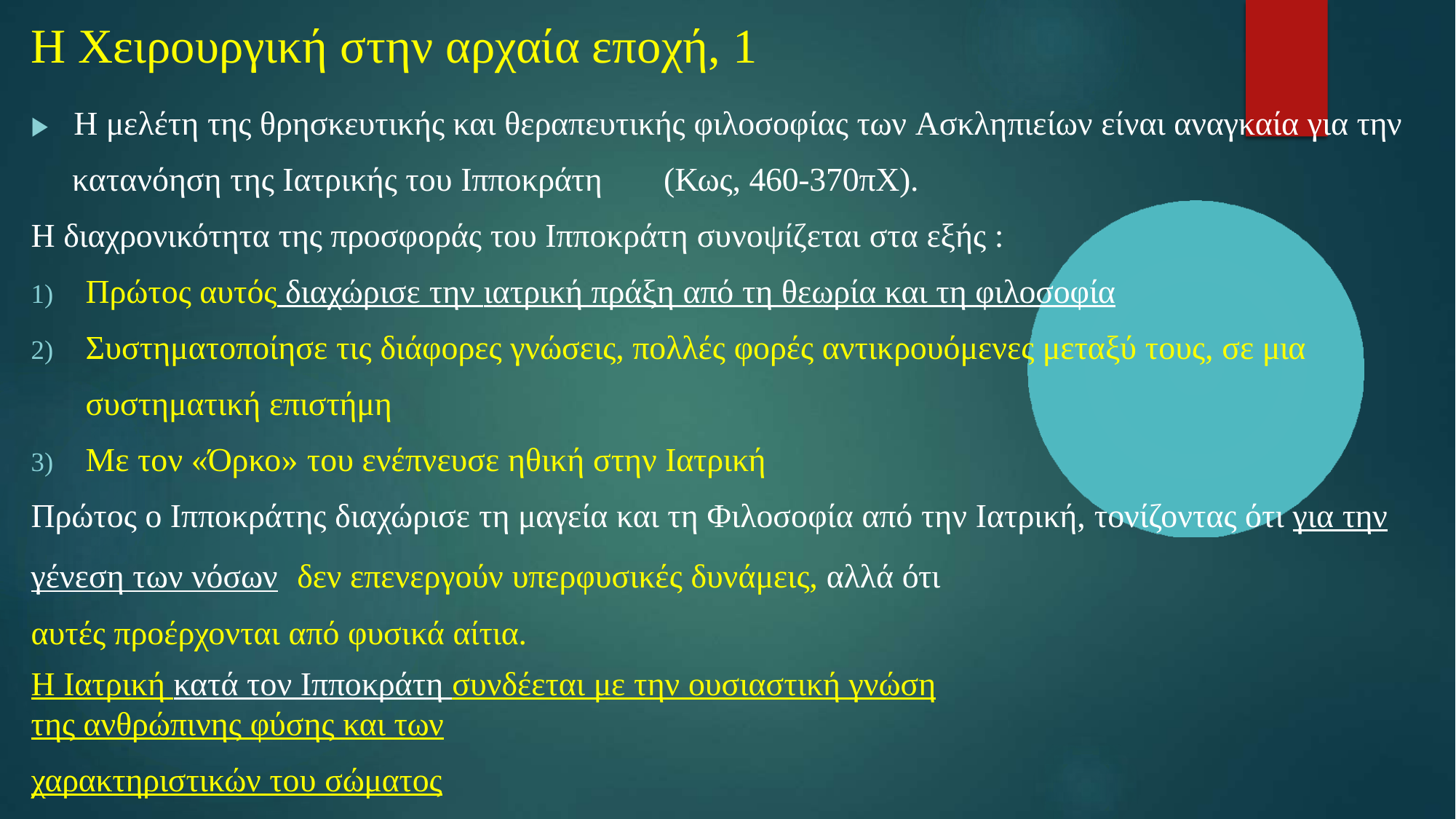

# Η Χειρουργική στην αρχαία εποχή, 1
▶	Η μελέτη της θρησκευτικής και θεραπευτικής φιλοσοφίας των Ασκληπιείων είναι αναγκαία για την
κατανόηση της Ιατρικής του Ιπποκράτη	(Κως, 460-370πΧ).
Η διαχρονικότητα της προσφοράς του Ιπποκράτη συνοψίζεται στα εξής :
Πρώτος αυτός διαχώρισε την ιατρική πράξη από τη θεωρία και τη φιλοσοφία
Συστηματοποίησε τις διάφορες γνώσεις, πολλές φορές αντικρουόμενες μεταξύ τους, σε μια
συστηματική επιστήμη
Με τον «Όρκο» του ενέπνευσε ηθική στην Ιατρική
Πρώτος ο Ιπποκράτης διαχώρισε τη μαγεία και τη Φιλοσοφία από την Ιατρική, τονίζοντας ότι για την
γένεση των νόσων	δεν επενεργούν υπερφυσικές δυνάμεις, αλλά ότι αυτές προέρχονται από φυσικά αίτια.
Η Ιατρική κατά τον Ιπποκράτη συνδέεται με την ουσιαστική γνώση της ανθρώπινης φύσης και των
χαρακτηριστικών του σώματος